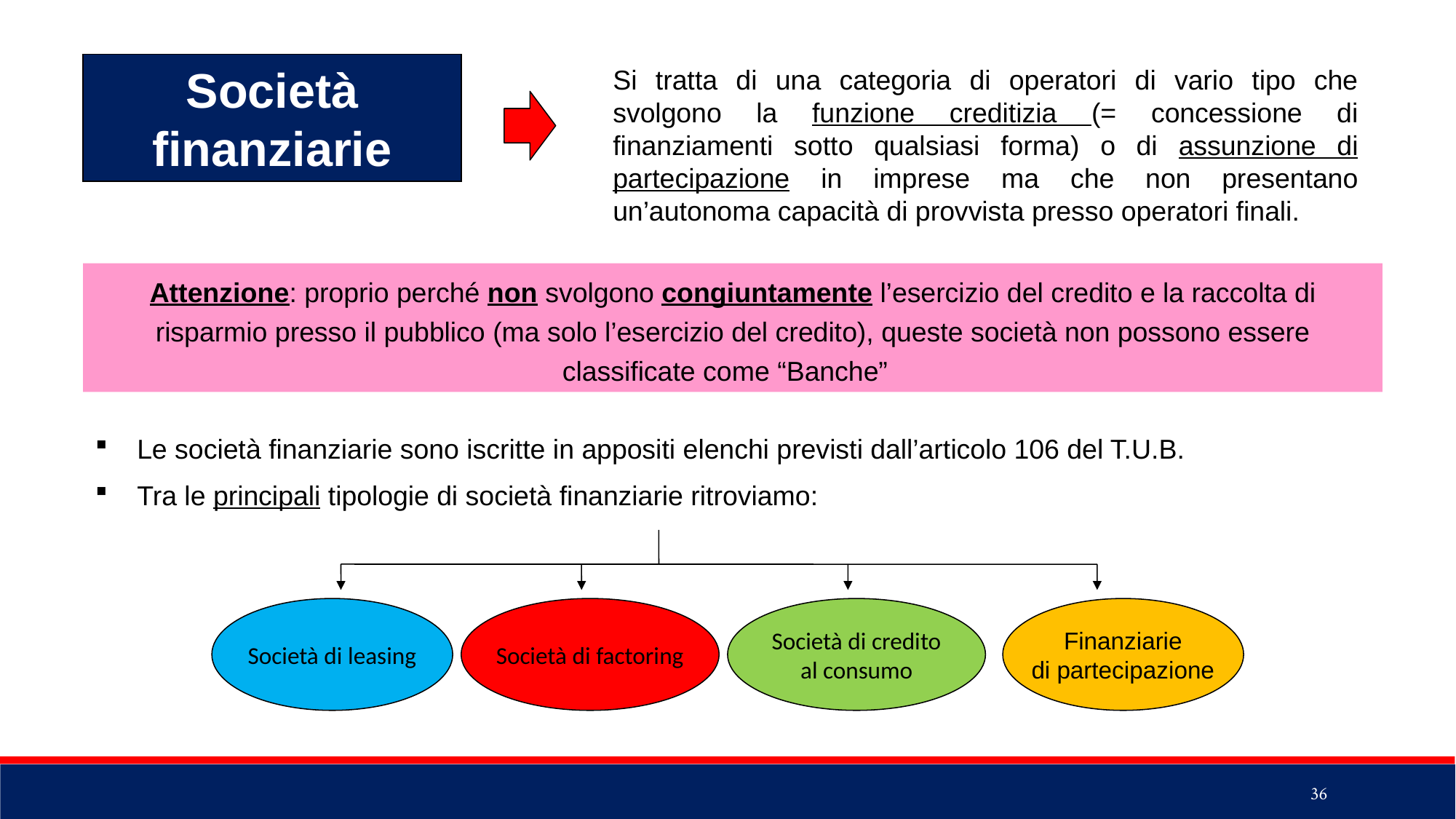

Società finanziarie
Si tratta di una categoria di operatori di vario tipo che svolgono la funzione creditizia (= concessione di finanziamenti sotto qualsiasi forma) o di assunzione di partecipazione in imprese ma che non presentano un’autonoma capacità di provvista presso operatori finali.

Attenzione: proprio perché non svolgono congiuntamente l’esercizio del credito e la raccolta di risparmio presso il pubblico (ma solo l’esercizio del credito), queste società non possono essere classificate come “Banche”
 Le società finanziarie sono iscritte in appositi elenchi previsti dall’articolo 106 del T.U.B.
 Tra le principali tipologie di società finanziarie ritroviamo:

Società di leasing
Società di factoring
Società di credito
al consumo
Finanziarie
di partecipazione
36